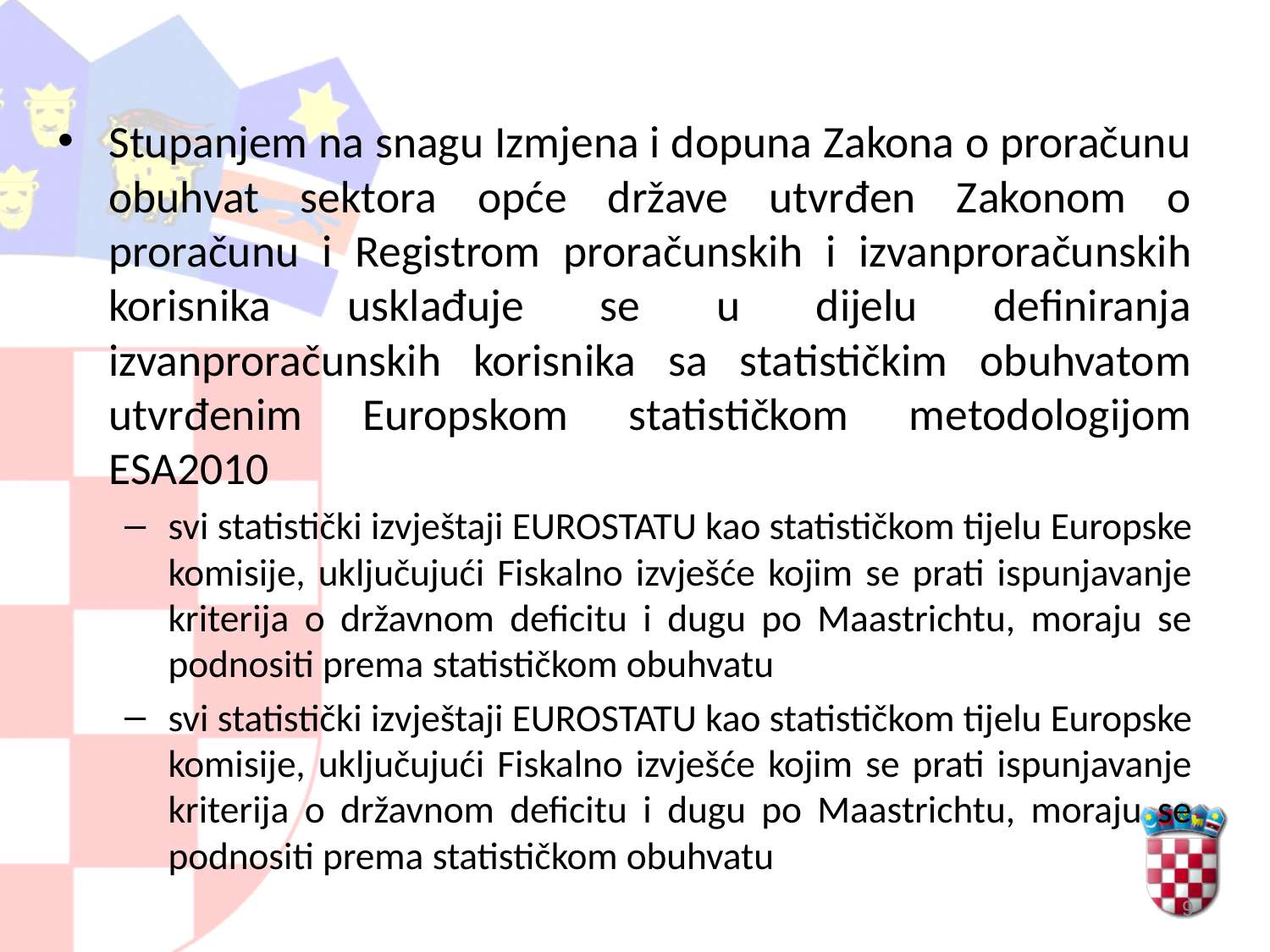

Stupanjem na snagu Izmjena i dopuna Zakona o proračunu obuhvat sektora opće države utvrđen Zakonom o proračunu i Registrom proračunskih i izvanproračunskih korisnika usklađuje se u dijelu definiranja izvanproračunskih korisnika sa statističkim obuhvatom utvrđenim Europskom statističkom metodologijom ESA2010
svi statistički izvještaji EUROSTATU kao statističkom tijelu Europske komisije, uključujući Fiskalno izvješće kojim se prati ispunjavanje kriterija o državnom deficitu i dugu po Maastrichtu, moraju se podnositi prema statističkom obuhvatu
svi statistički izvještaji EUROSTATU kao statističkom tijelu Europske komisije, uključujući Fiskalno izvješće kojim se prati ispunjavanje kriterija o državnom deficitu i dugu po Maastrichtu, moraju se podnositi prema statističkom obuhvatu

9